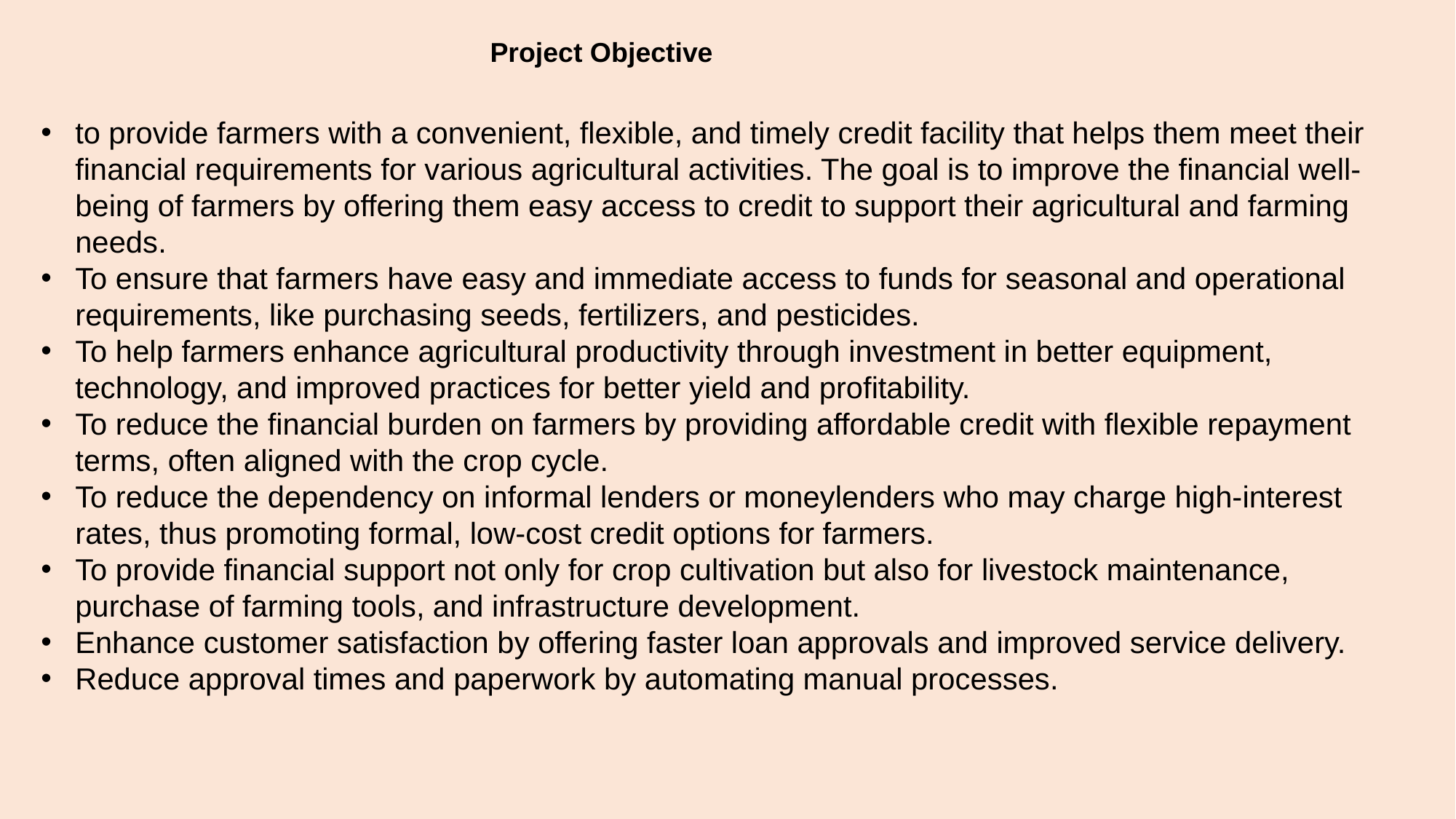

Project Objective
to provide farmers with a convenient, flexible, and timely credit facility that helps them meet their financial requirements for various agricultural activities. The goal is to improve the financial well-being of farmers by offering them easy access to credit to support their agricultural and farming needs.
To ensure that farmers have easy and immediate access to funds for seasonal and operational requirements, like purchasing seeds, fertilizers, and pesticides.
To help farmers enhance agricultural productivity through investment in better equipment, technology, and improved practices for better yield and profitability.
To reduce the financial burden on farmers by providing affordable credit with flexible repayment terms, often aligned with the crop cycle.
To reduce the dependency on informal lenders or moneylenders who may charge high-interest rates, thus promoting formal, low-cost credit options for farmers.
To provide financial support not only for crop cultivation but also for livestock maintenance, purchase of farming tools, and infrastructure development.
Enhance customer satisfaction by offering faster loan approvals and improved service delivery.
Reduce approval times and paperwork by automating manual processes.